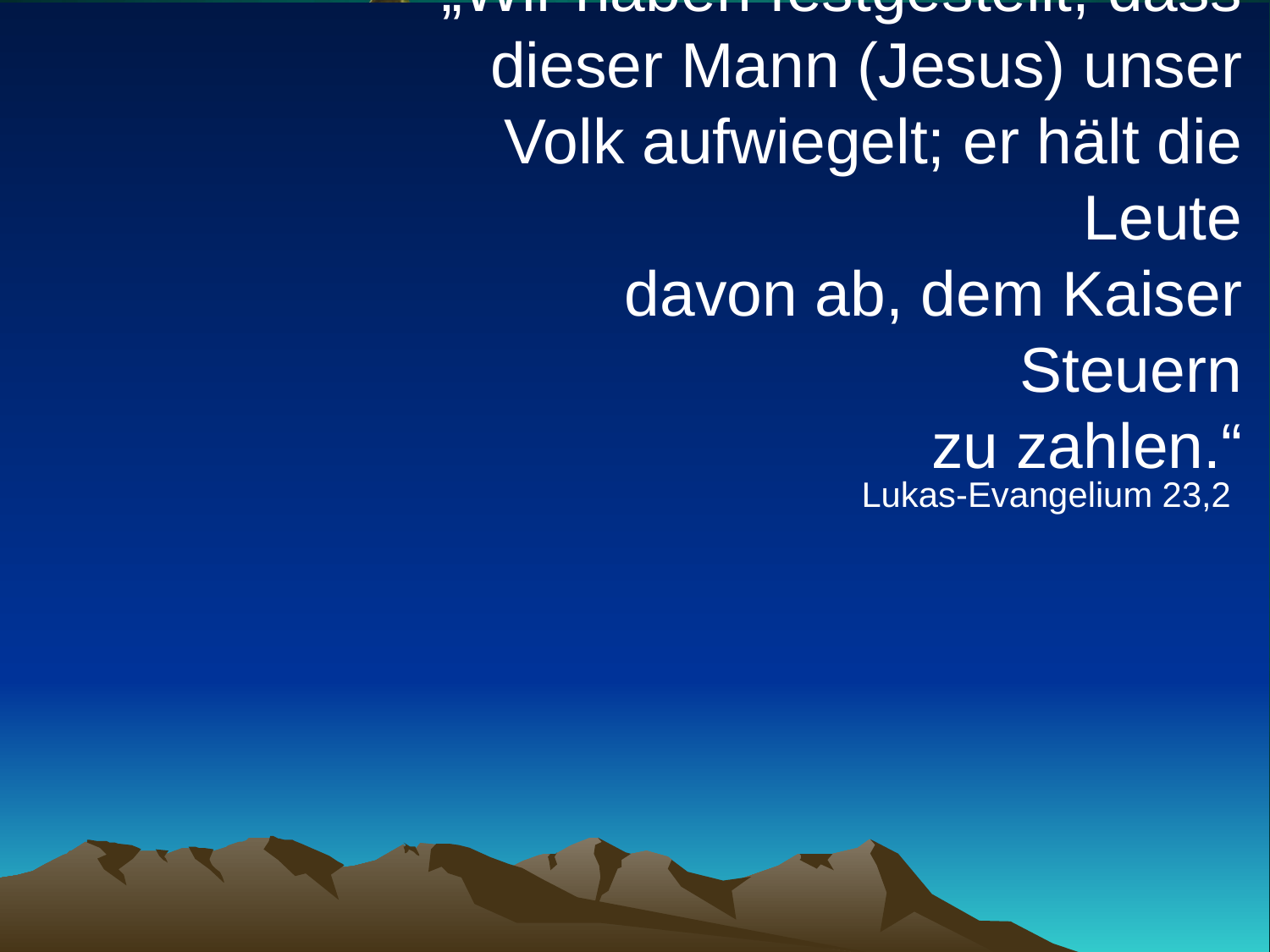

# „Wir haben festgestellt, dass dieser Mann (Jesus) unser Volk aufwiegelt; er hält die Leute davon ab, dem Kaiser Steuern zu zahlen.“
Lukas-Evangelium 23,2